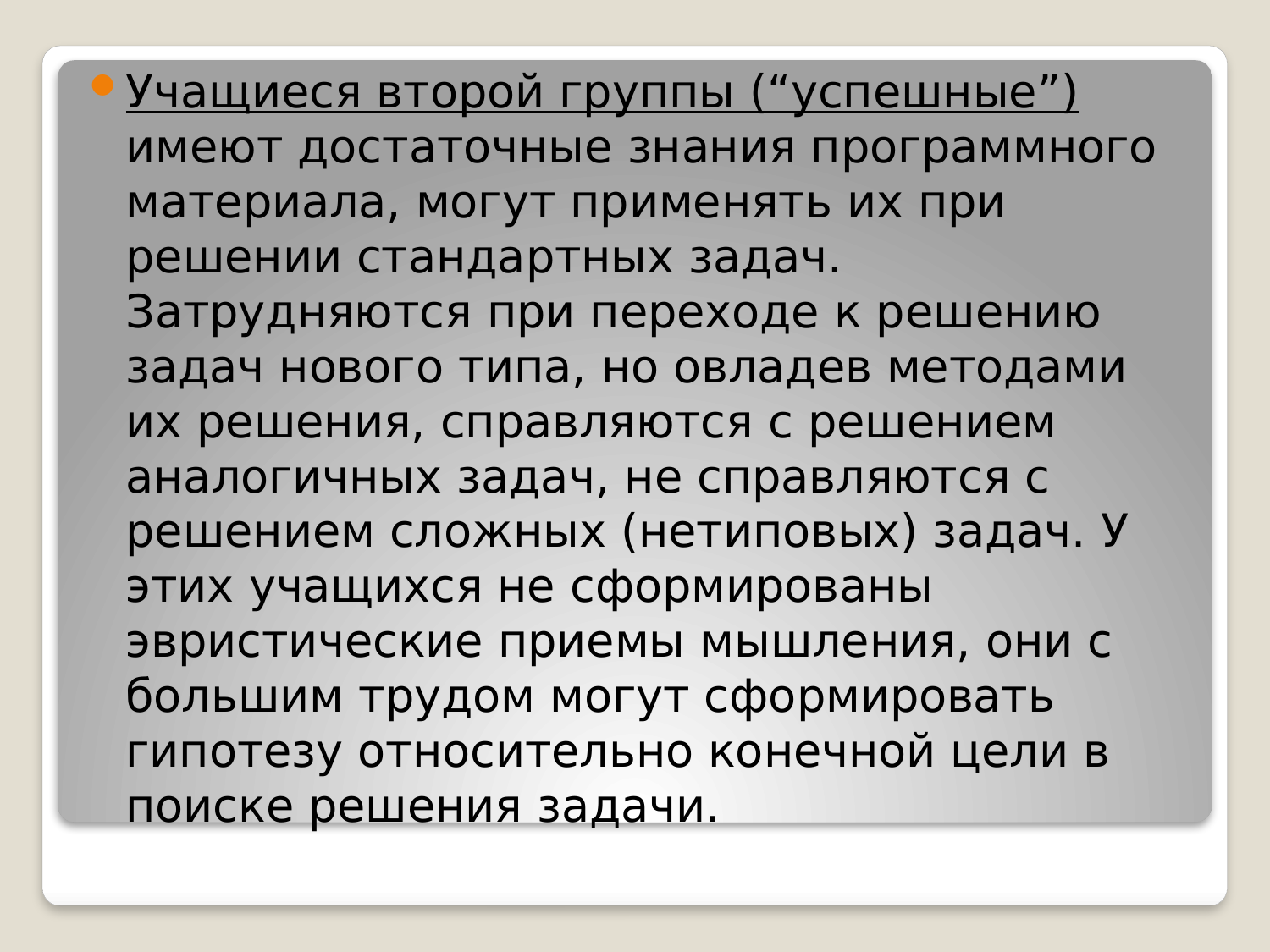

Учащиеся второй группы (“успешные”) имеют достаточные знания программного материала, могут применять их при решении стандартных задач. Затрудняются при переходе к решению задач нового типа, но овладев методами их решения, справляются с решением аналогичных задач, не справляются с решением сложных (нетиповых) задач. У этих учащихся не сформированы эвристические приемы мышления, они с большим трудом могут сформировать гипотезу относительно конечной цели в поиске решения задачи.